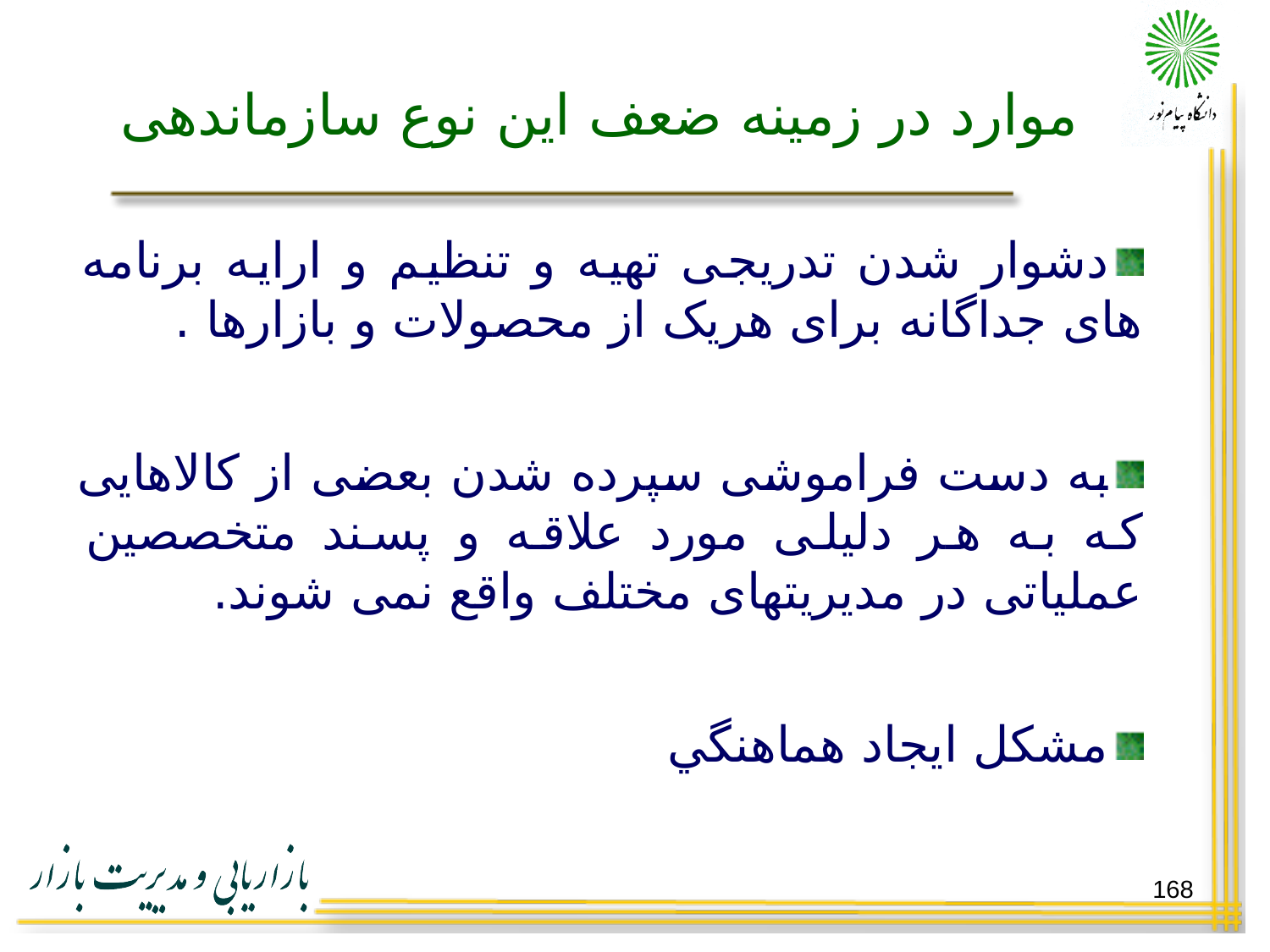

# موارد در زمینه ضعف این نوع سازماندهی
دشوار شدن تدریجی تهیه و تنظیم و ارایه برنامه های جداگانه برای هریک از محصولات و بازارها .

به دست فراموشی سپرده شدن بعضی از کالاهایی که به هر دلیلی مورد علاقه و پسند متخصصین عملیاتی در مدیریتهای مختلف واقع نمی شوند.

مشكل ايجاد هماهنگي

168